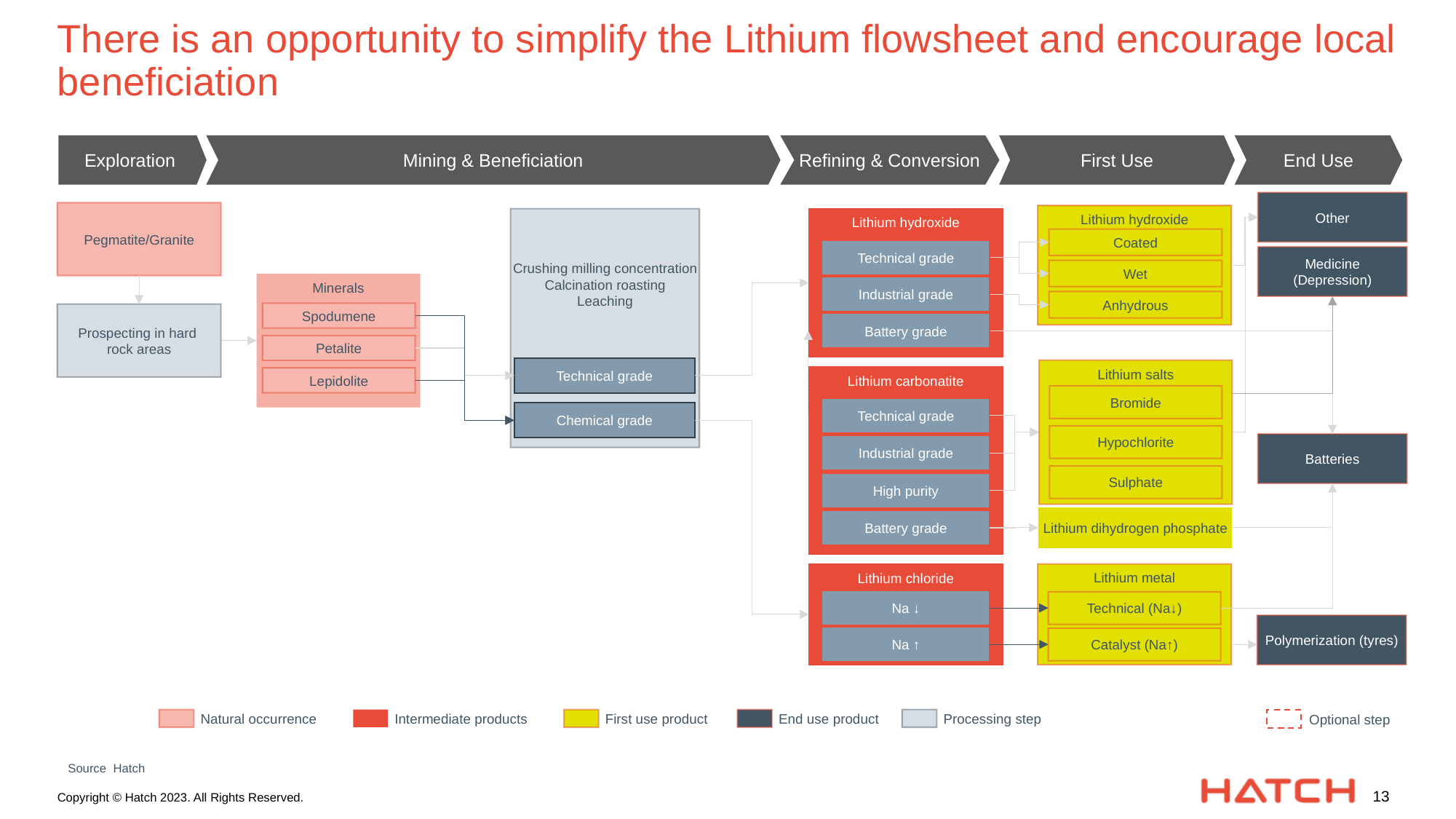

# There is an opportunity to simplify the Lithium flowsheet and encourage local beneficiation
Exploration
Mining & Beneficiation
Refining & Conversion
First Use
End Use
Other
Pegmatite/Granite
Lithium hydroxide
Lithium hydroxide
Crushing milling concentration
Calcination roasting
Leaching
Coated
Technical grade
Medicine
(Depression)
Wet
Minerals
Industrial grade
Anhydrous
Spodumene
Prospecting in hard
rock areas
Battery grade
Petalite
Technical grade
Lithium salts
Bromide

Hypochlorite
Sulphate
Lithium carbonatite
Lepidolite
Technical grade
Chemical grade
Batteries
Industrial grade
High purity
Lithium dihydrogen phosphate
Battery grade
Lithium metal
Lithium chloride
Na ↓
Technical (Na↓)
Polymerization (tyres)
Na ↑
Catalyst (Na↑)
Natural occurrence
Intermediate products
First use product
End use product
Processing step

Optional step

Source  Hatch